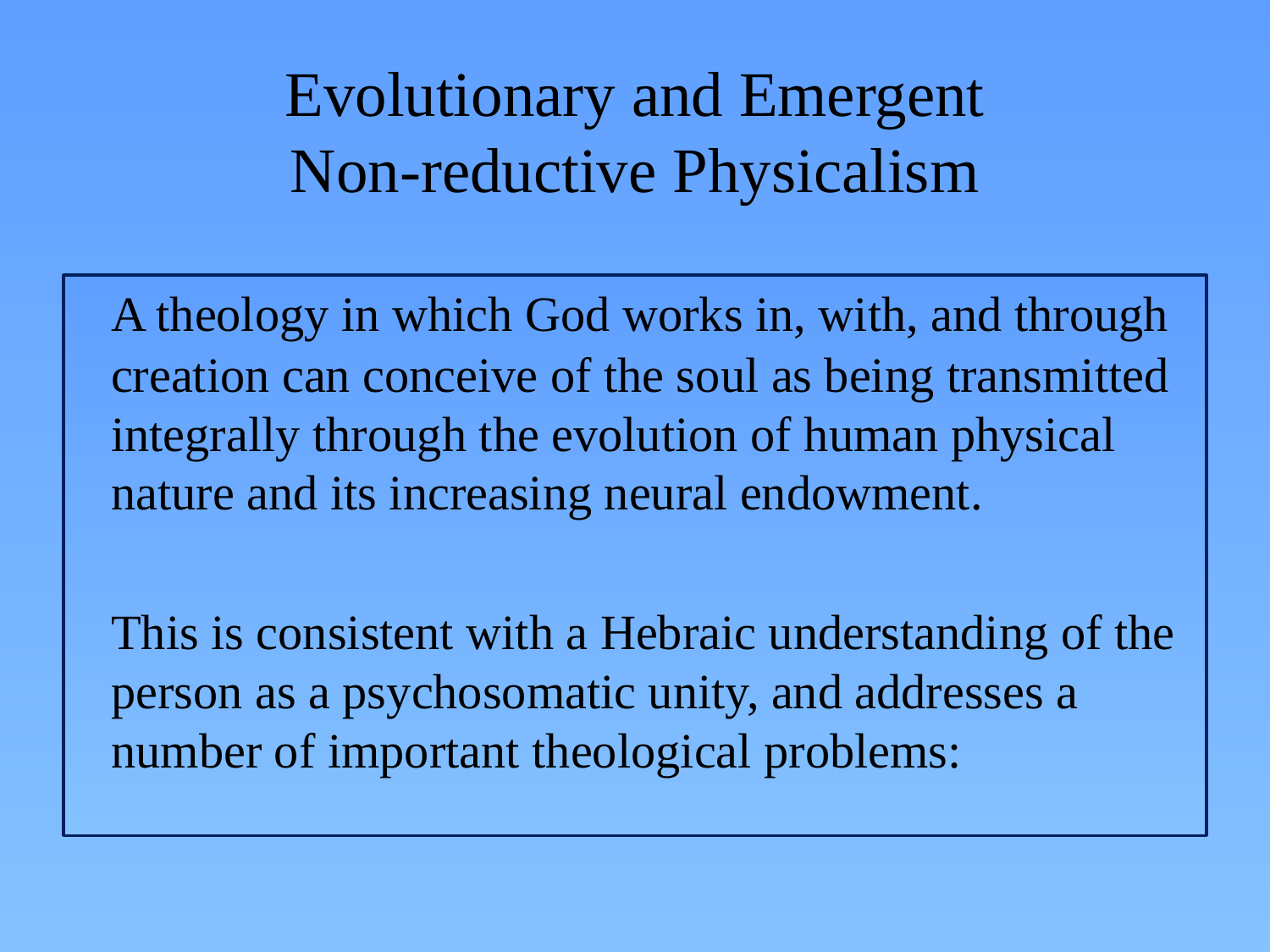

Evolutionary and Emergent
Non-reductive Physicalism
	A theology in which God works in, with, and through creation can conceive of the soul as being transmitted integrally through the evolution of human physical nature and its increasing neural endowment.

	This is consistent with a Hebraic understanding of the person as a psychosomatic unity, and addresses a number of important theological problems: